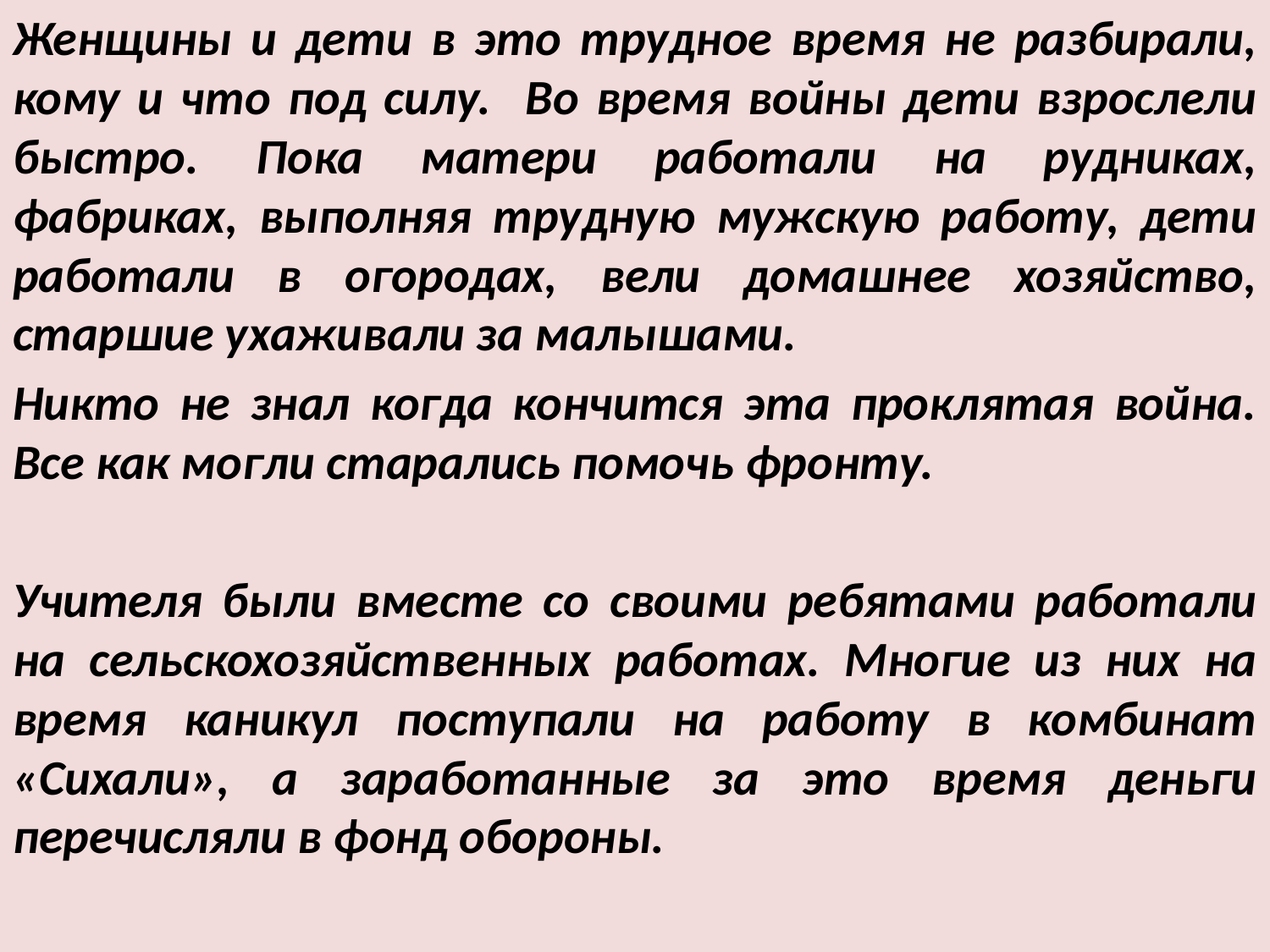

Женщины и дети в это трудное время не разбирали, кому и что под силу.  Во время войны дети взрослели быстро. Пока матери работали на рудниках, фабриках, выполняя трудную мужскую работу, дети работали в огородах, вели домашнее хозяйство, старшие ухаживали за малышами.
Никто не знал когда кончится эта проклятая война. Все как могли старались помочь фронту.

Учителя были вместе со своими ребятами работали на сельскохозяйственных работах. Многие из них на время каникул поступали на работу в комбинат «Сихали», а заработанные за это время деньги перечисляли в фонд обороны.